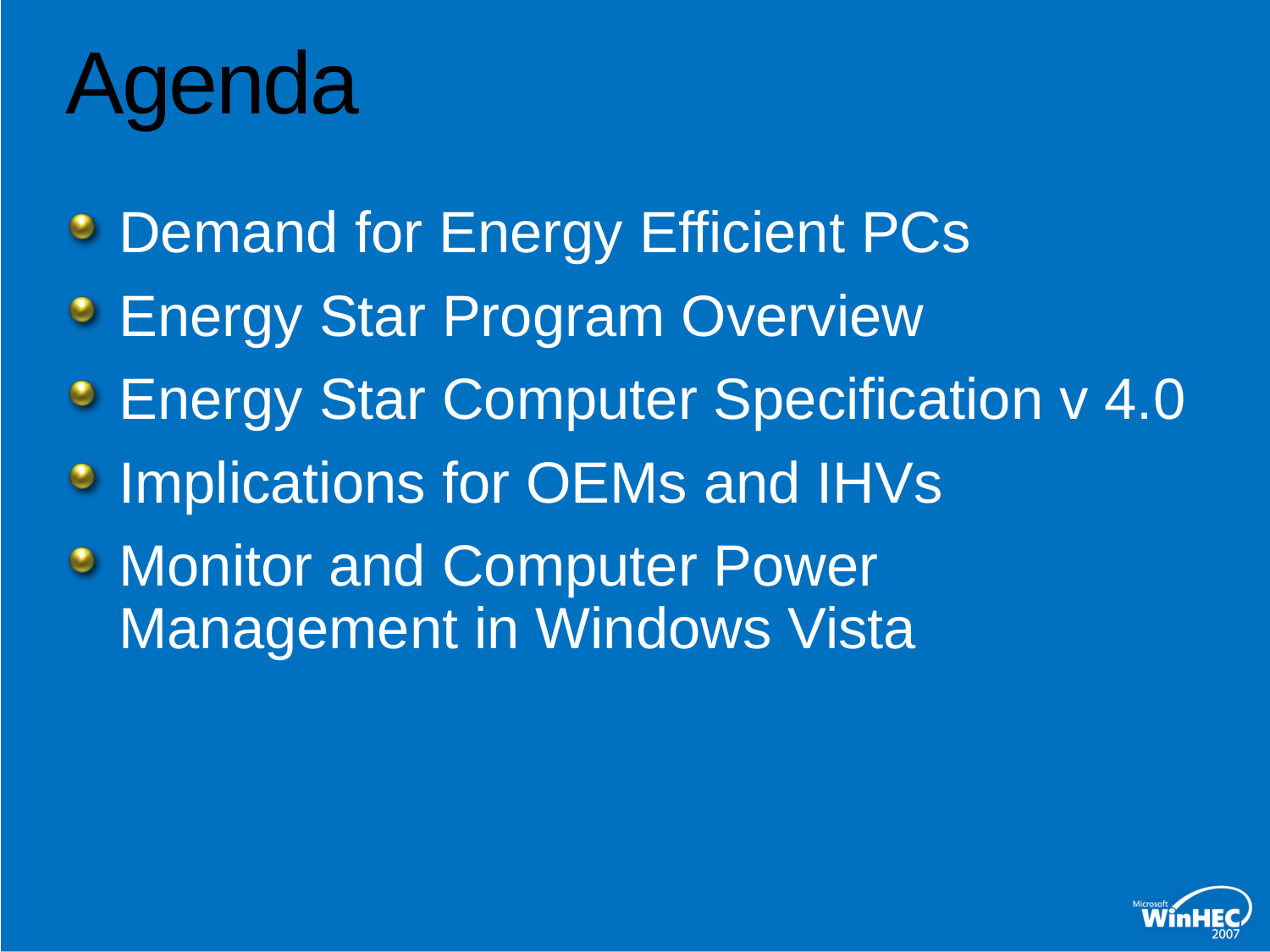

# Agenda
Demand for Energy Efficient PCs
Energy Star Program Overview
Energy Star Computer Specification v 4.0
Implications for OEMs and IHVs
Monitor and Computer Power Management in Windows Vista